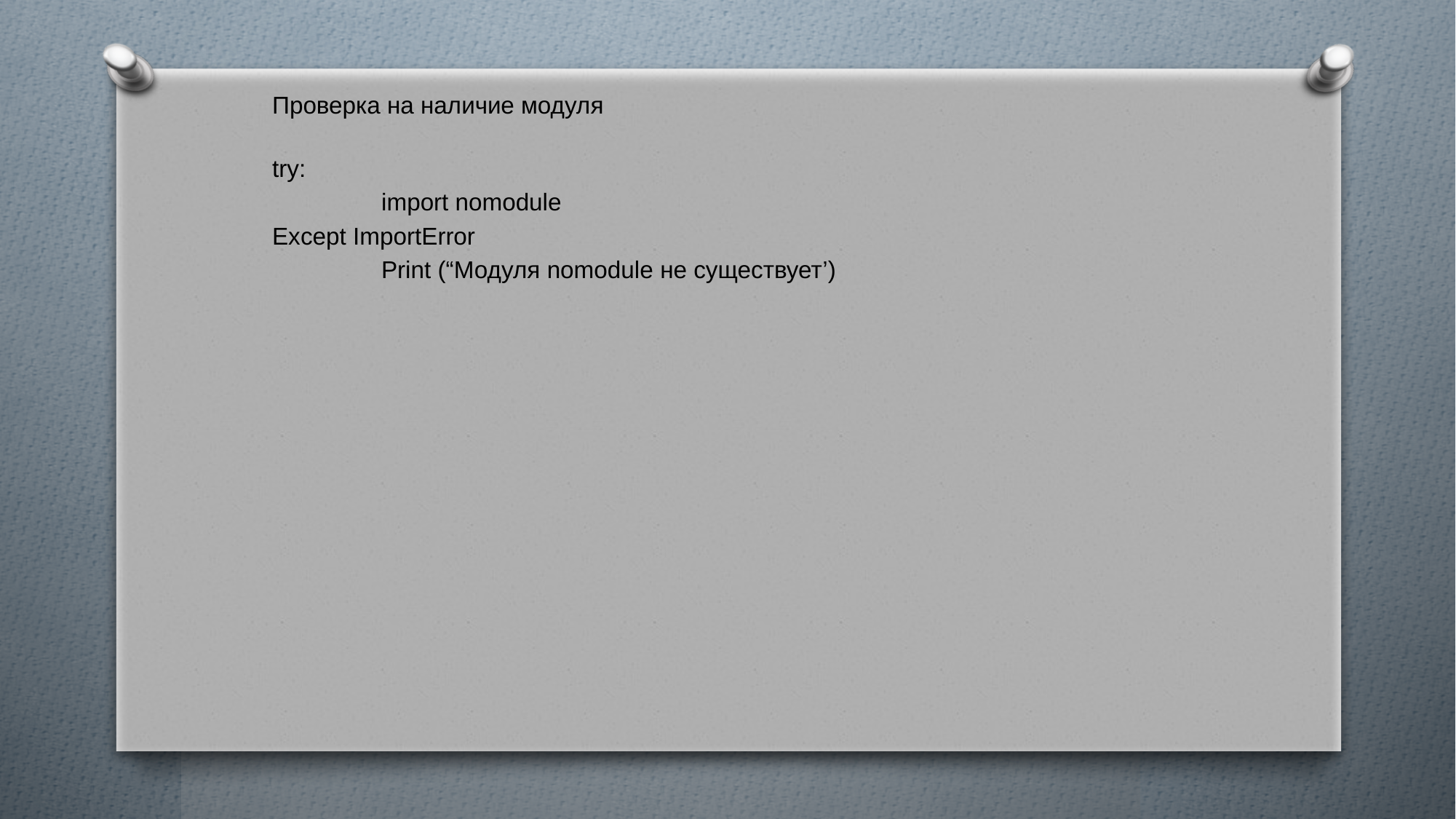

Проверка на наличие модуля
try:
	import nomodule
Except ImportError
	Print (“Модуля nomodule не существует’)